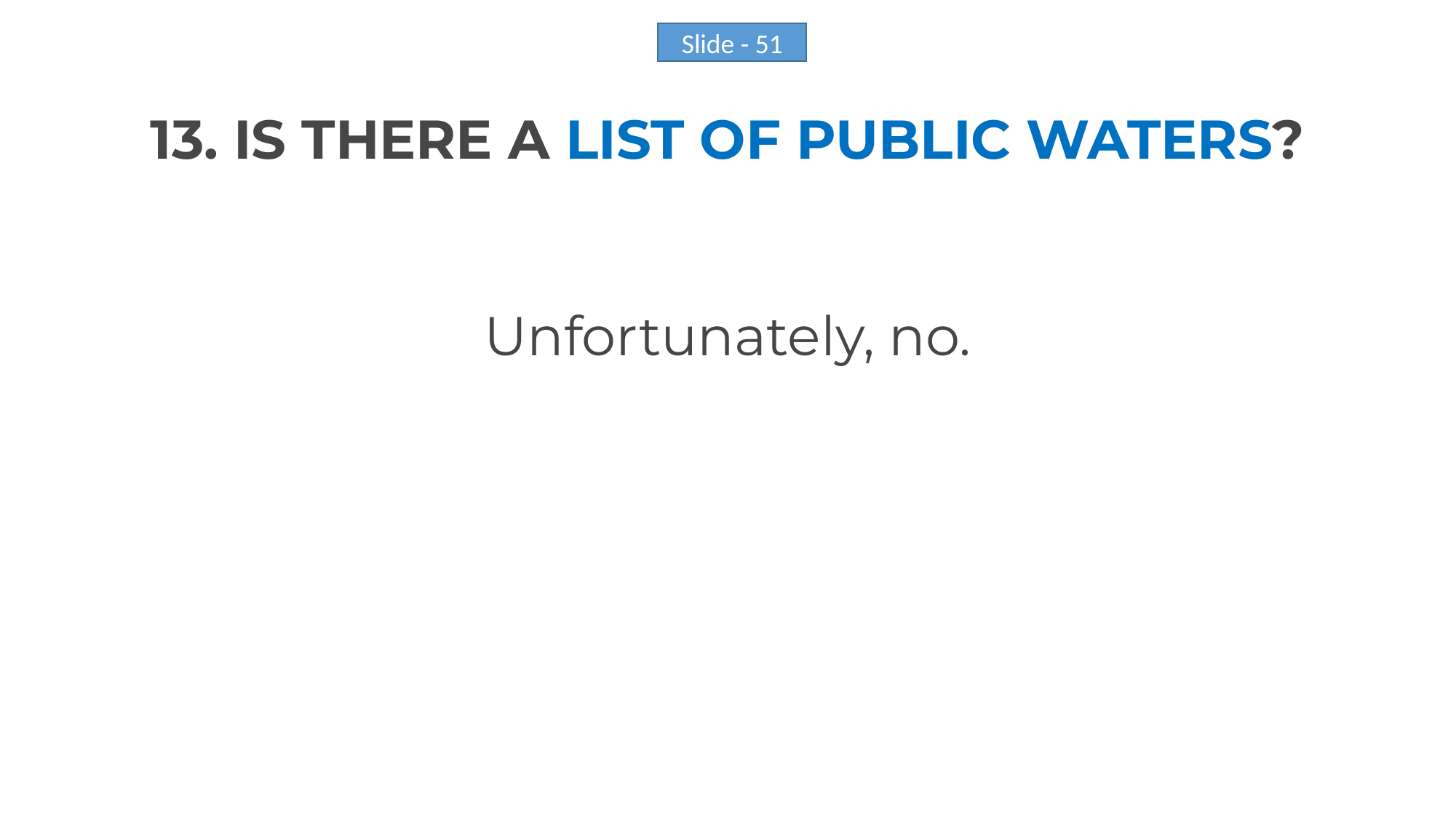

13. IS THERE A LIST OF PUBLIC WATERS?

Unfortunately, no.
Slide - 51